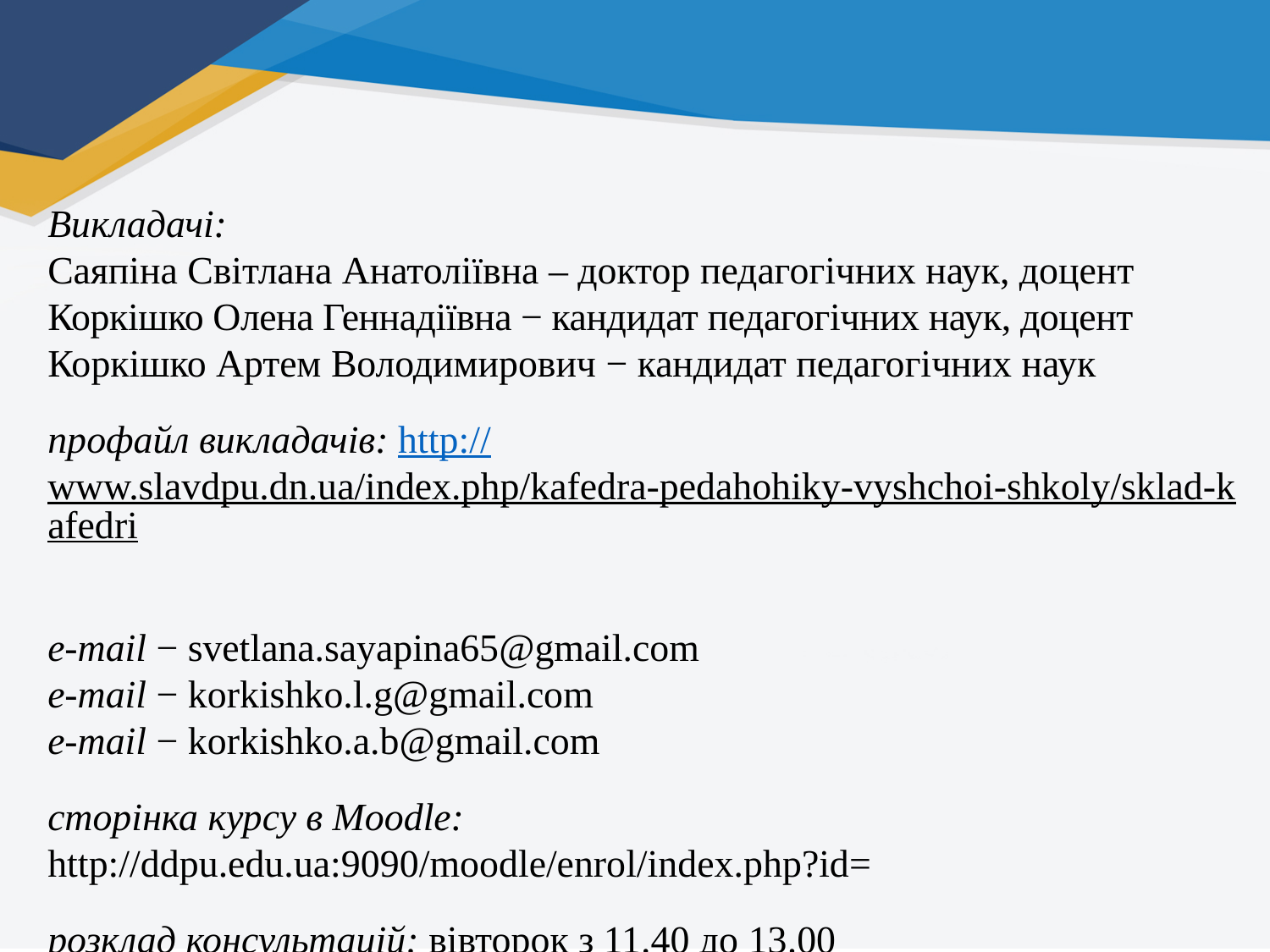

# Викладачі: Саяпіна Світлана Анатоліївна – доктор педагогічних наук, доцент Коркішко Олена Геннадіївна − кандидат педагогічних наук, доцент Коркішко Артем Володимирович − кандидат педагогічних наук профайл викладачів: http://www.slavdpu.dn.ua/index.php/kafedra-pedahohiky-vyshchoi-shkoly/sklad-kafedri e-mail − svetlana.sayapina65@gmail.com e-mail − korkishko.l.g@gmail.com e-mail − korkishko.a.b@gmail.com сторінка курсу в Moodle: http://ddpu.edu.ua:9090/moodle/enrol/index.php?id= розклад консультацій: вівторок з 11.40 до 13.00